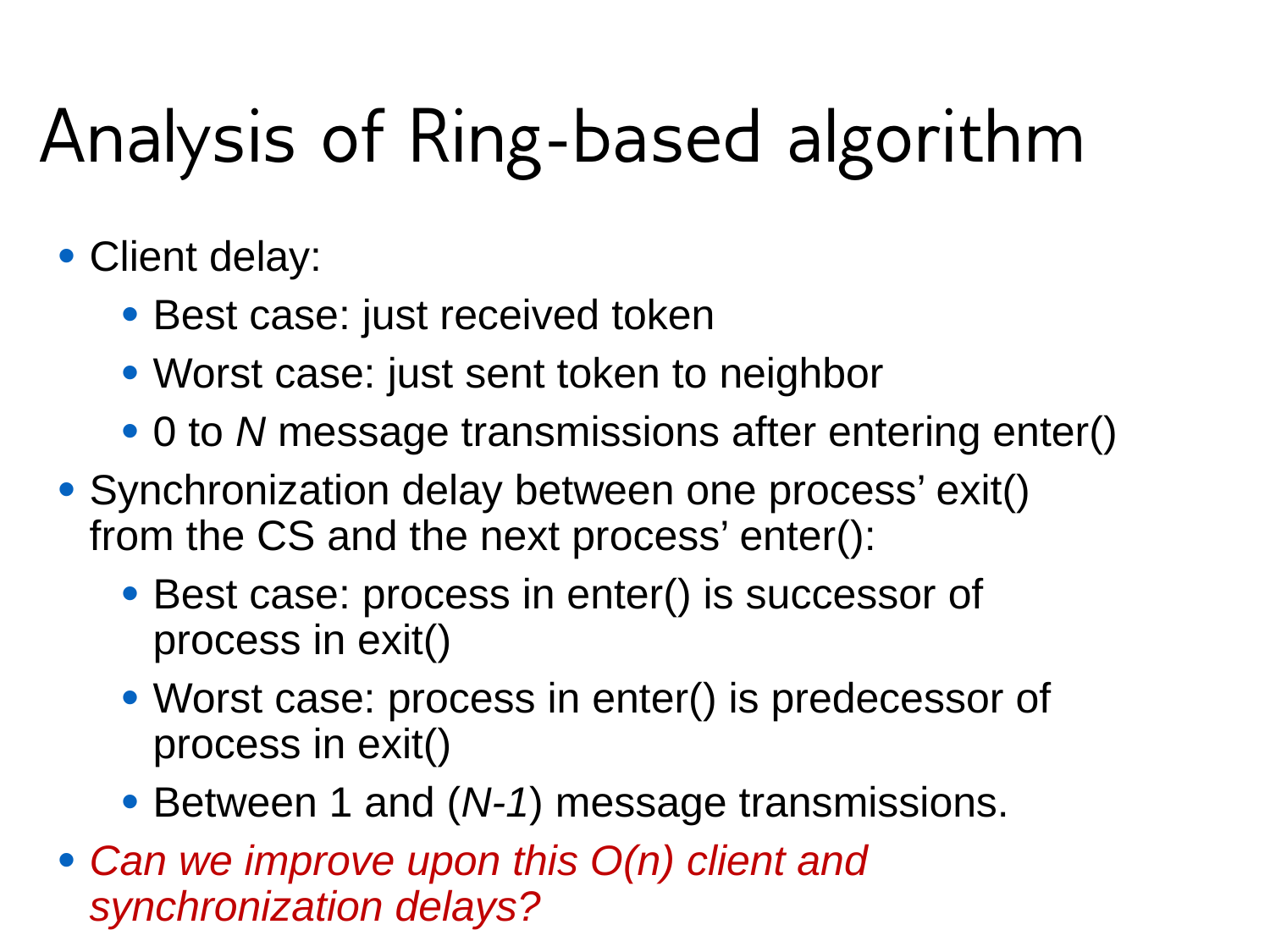

# Analysis of Ring-based algorithm
Client delay:
Best case: just received token
Worst case: just sent token to neighbor
0 to N message transmissions after entering enter()
Synchronization delay between one process’ exit() from the CS and the next process’ enter():
Best case: process in enter() is successor of process in exit()
Worst case: process in enter() is predecessor of process in exit()
Between 1 and (N-1) message transmissions.
Can we improve upon this O(n) client and synchronization delays?